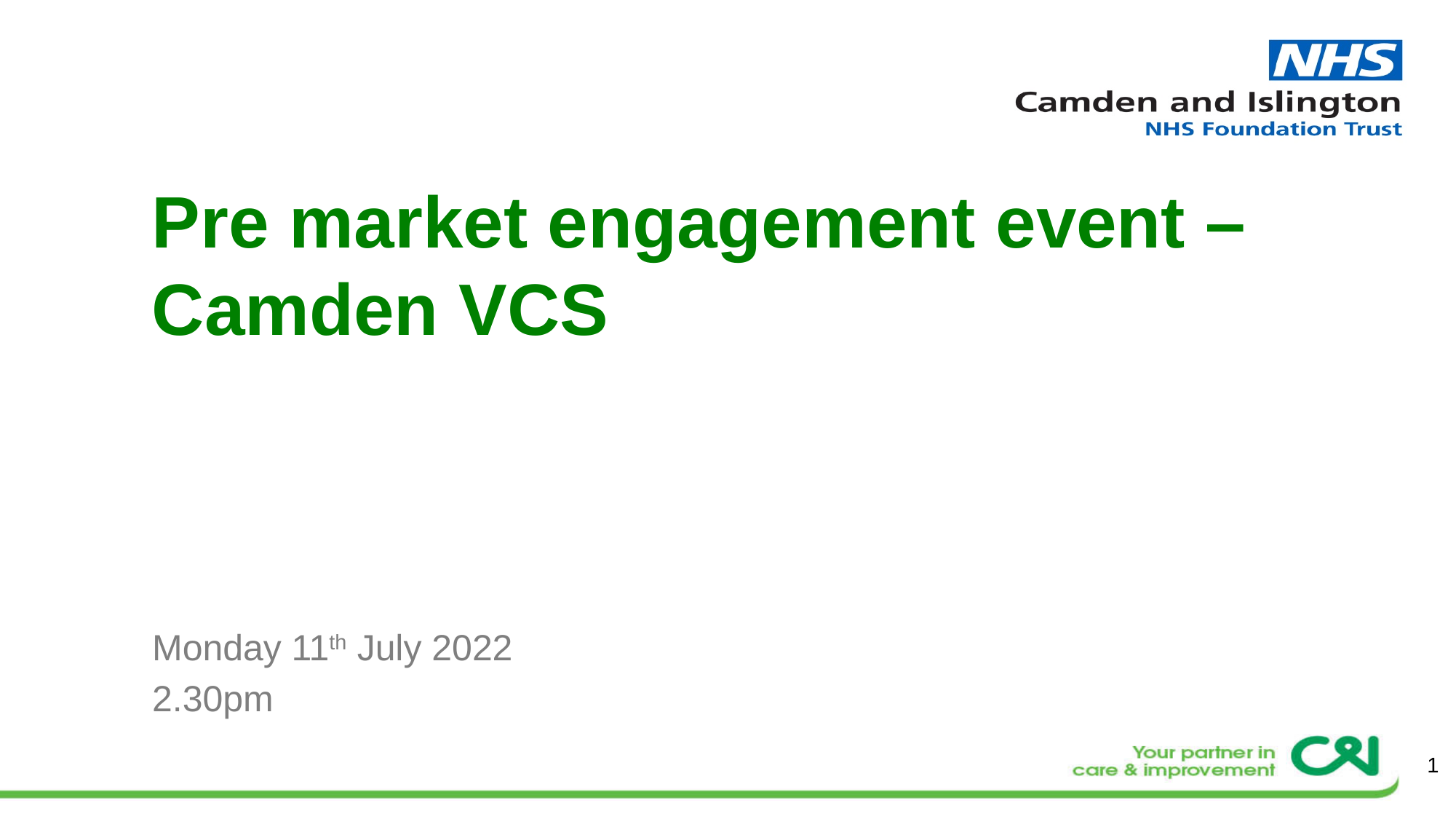

# Pre market engagement event – Camden VCS
Monday 11th July 2022
2.30pm
1